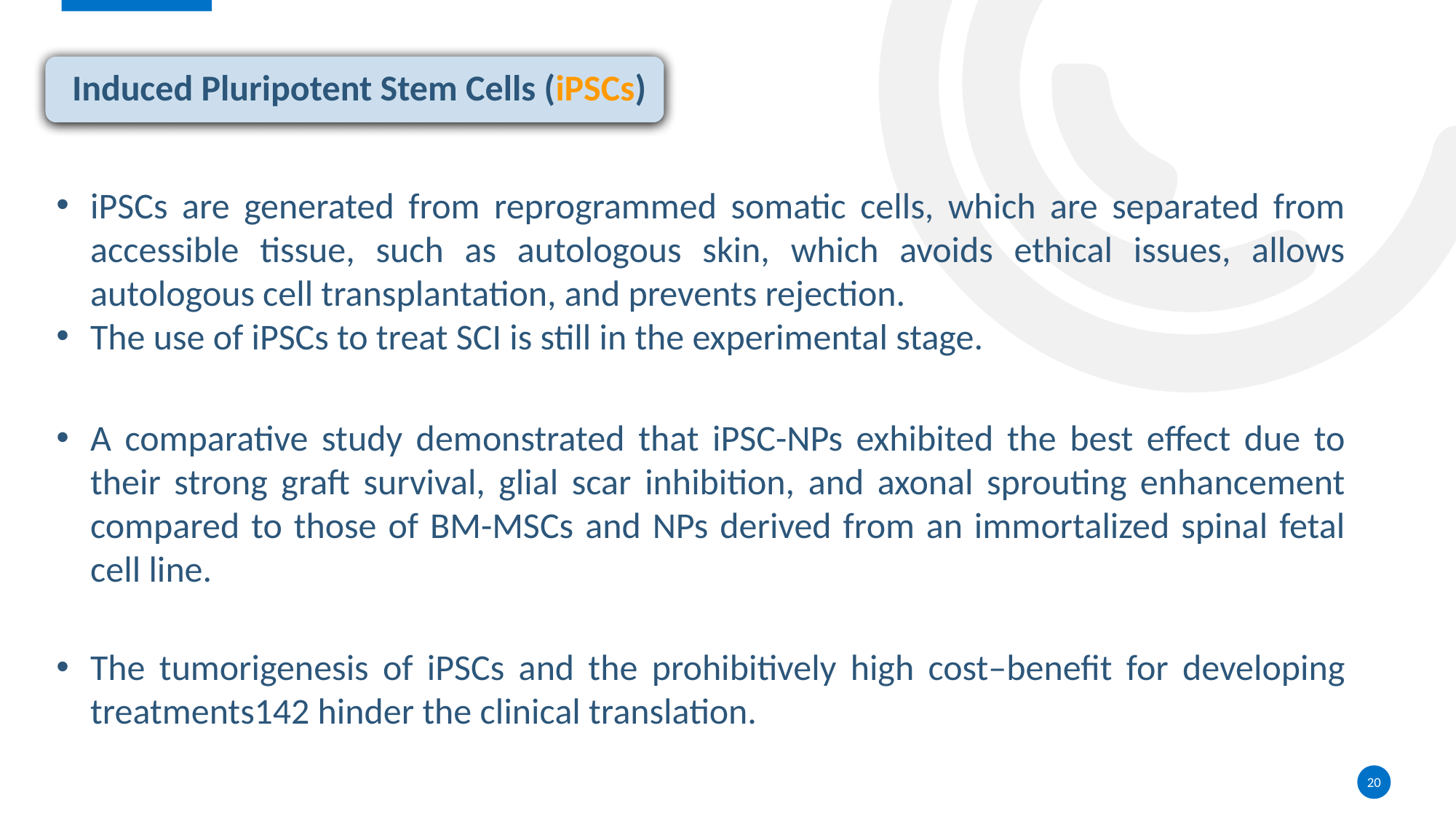

Induced Pluripotent Stem Cells (iPSCs)
iPSCs are generated from reprogrammed somatic cells, which are separated from accessible tissue, such as autologous skin, which avoids ethical issues, allows autologous cell transplantation, and prevents rejection.
The use of iPSCs to treat SCI is still in the experimental stage.
A comparative study demonstrated that iPSC-NPs exhibited the best effect due to their strong graft survival, glial scar inhibition, and axonal sprouting enhancement compared to those of BM-MSCs and NPs derived from an immortalized spinal fetal cell line.
The tumorigenesis of iPSCs and the prohibitively high cost–benefit for developing treatments142 hinder the clinical translation.

20